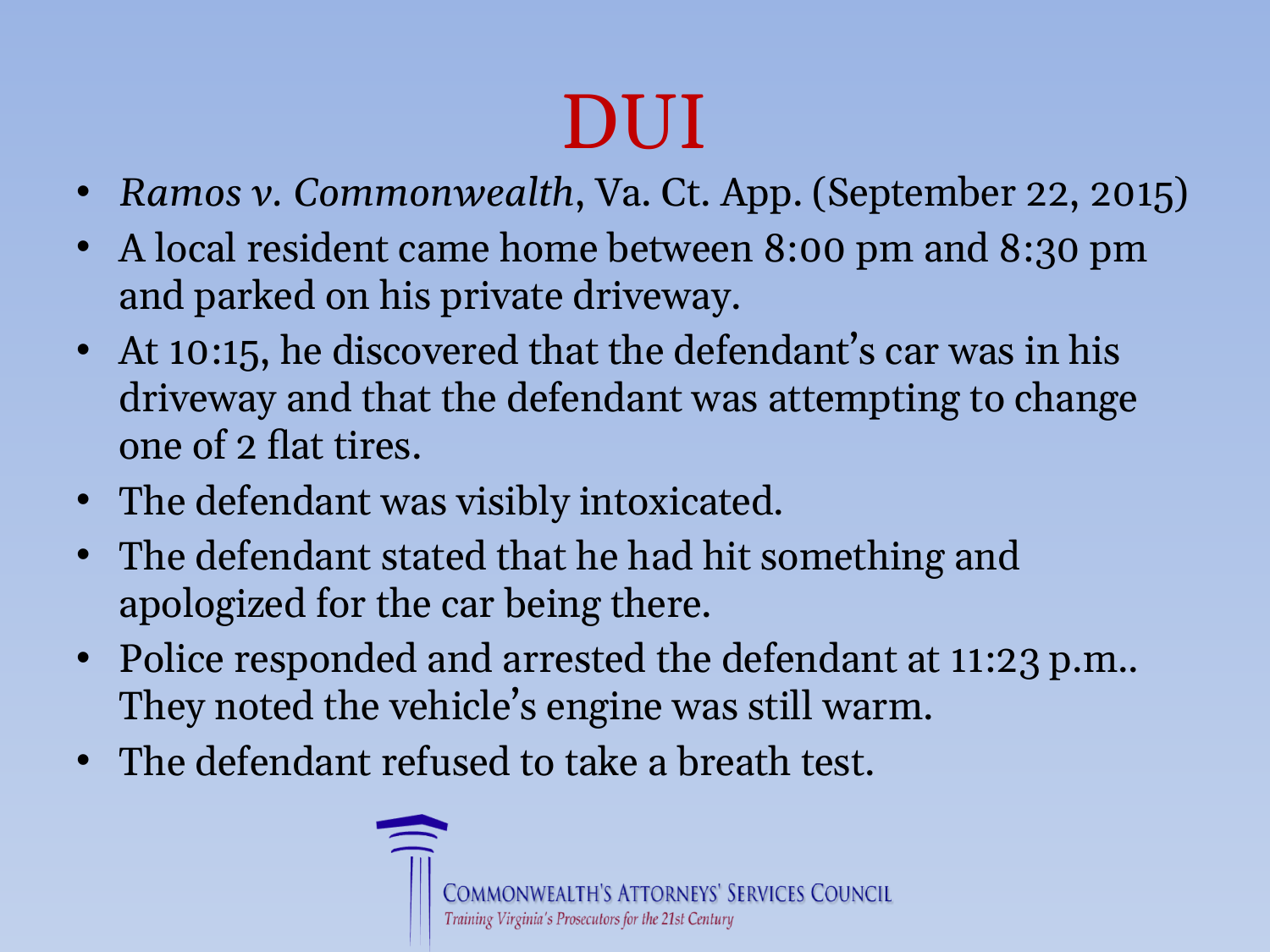

# DUI
Ramos v. Commonwealth, Va. Ct. App. (September 22, 2015)
A local resident came home between 8:00 pm and 8:30 pm and parked on his private driveway.
At 10:15, he discovered that the defendant’s car was in his driveway and that the defendant was attempting to change one of 2 flat tires.
The defendant was visibly intoxicated.
The defendant stated that he had hit something and apologized for the car being there.
Police responded and arrested the defendant at 11:23 p.m..  They noted the vehicle’s engine was still warm.
The defendant refused to take a breath test.